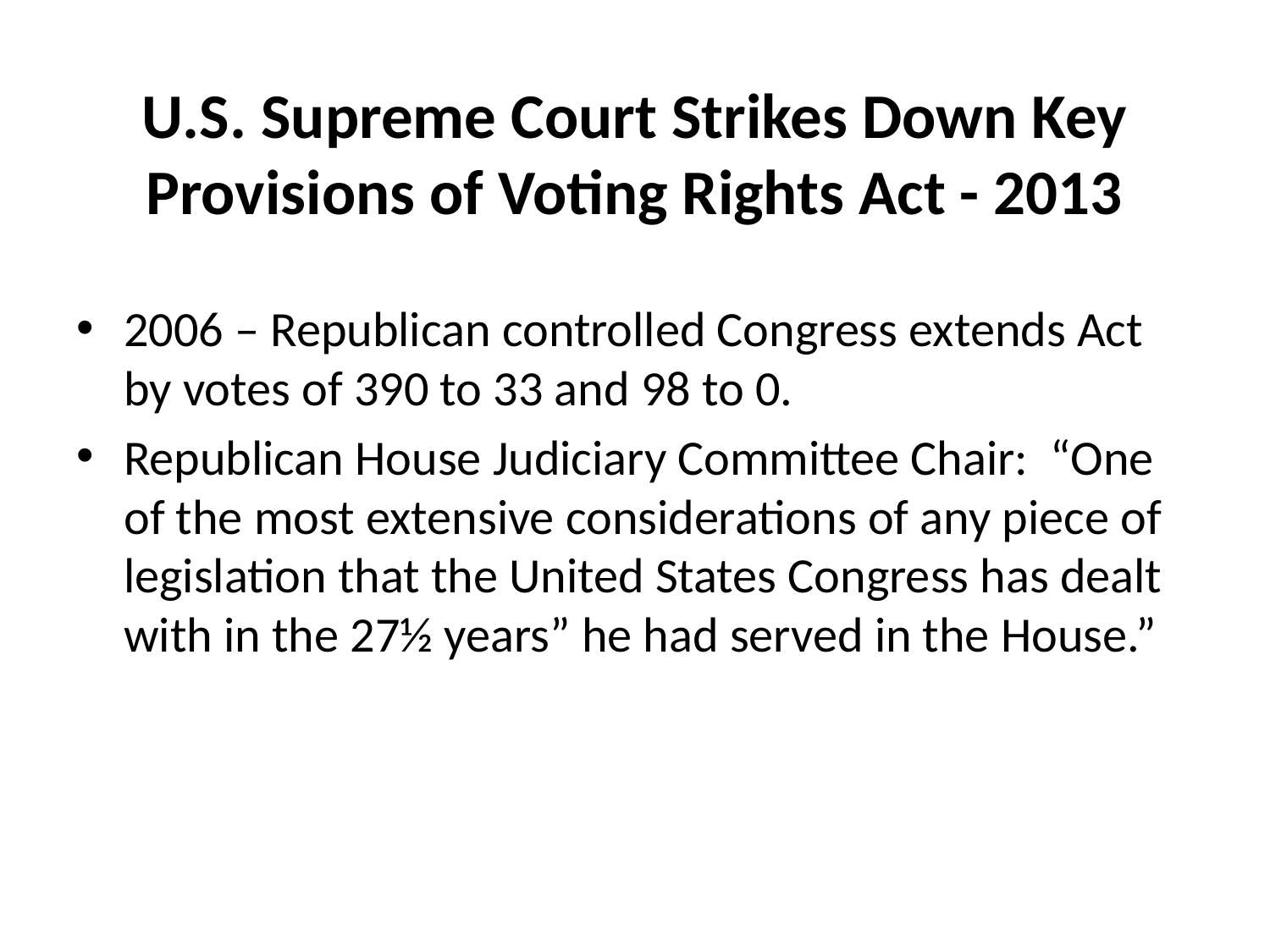

# U.S. Supreme Court Strikes Down Key Provisions of Voting Rights Act - 2013

2006 – Republican controlled Congress extends Act by votes of 390 to 33 and 98 to 0.
Republican House Judiciary Committee Chair:  “One of the most extensive considerations of any piece of legislation that the United States Congress has dealt with in the 27½ years” he had served in the House.”